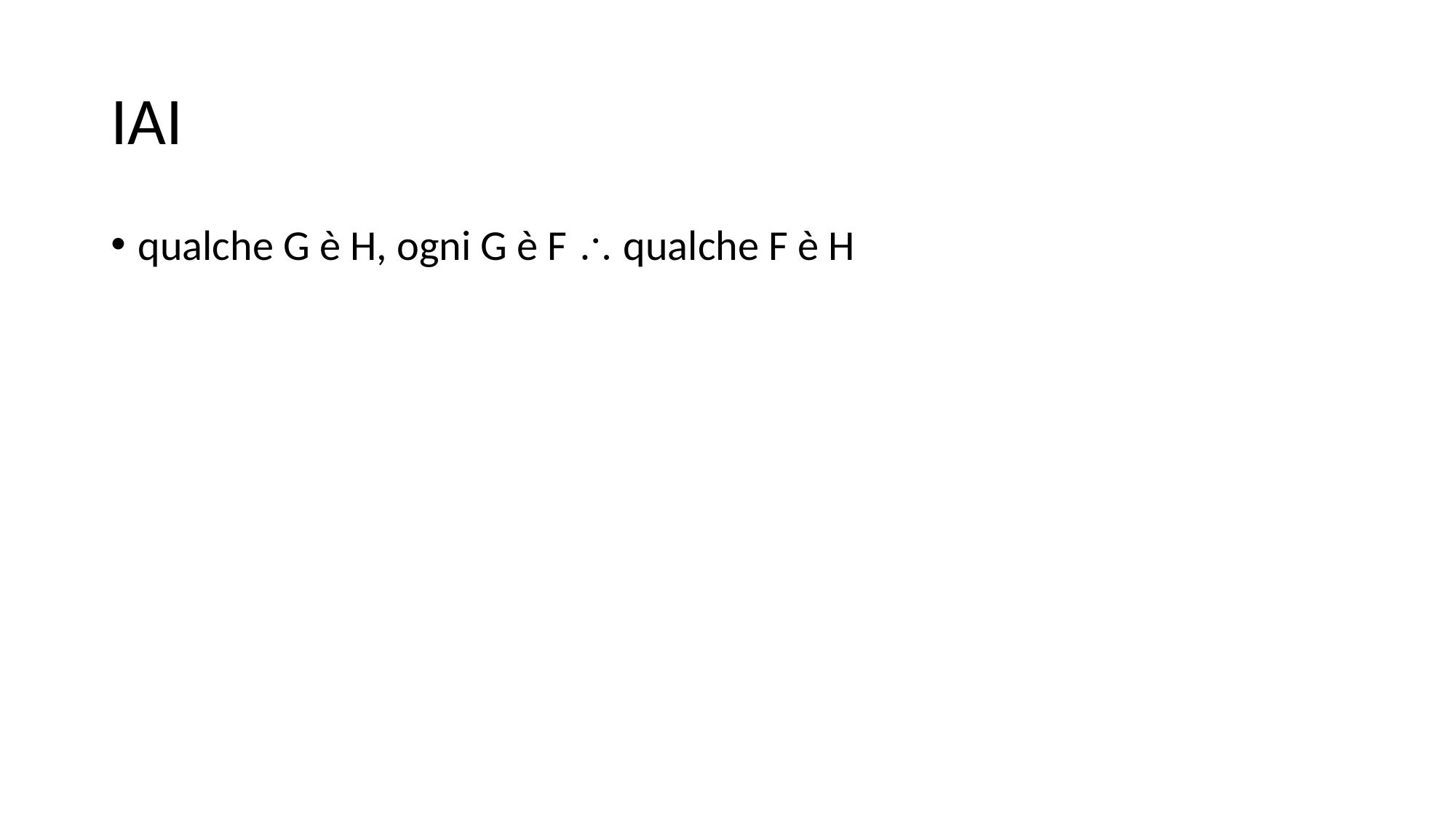

# IAI
qualche G è H, ogni G è F ∴ qualche F è H